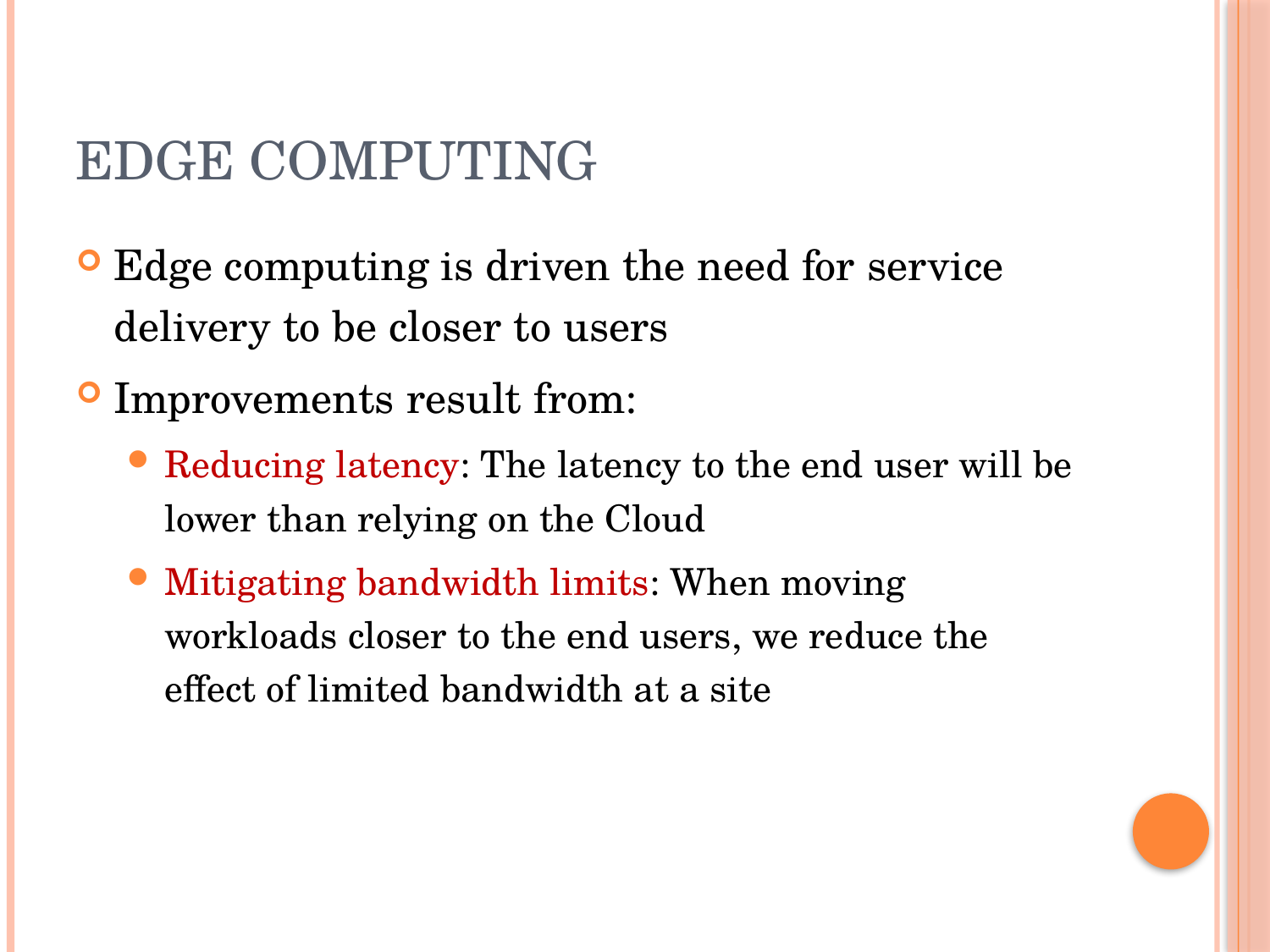

# Edge Computing
Edge computing is driven the need for service delivery to be closer to users
Improvements result from:
Reducing latency: The latency to the end user will be lower than relying on the Cloud
Mitigating bandwidth limits: When moving workloads closer to the end users, we reduce the effect of limited bandwidth at a site